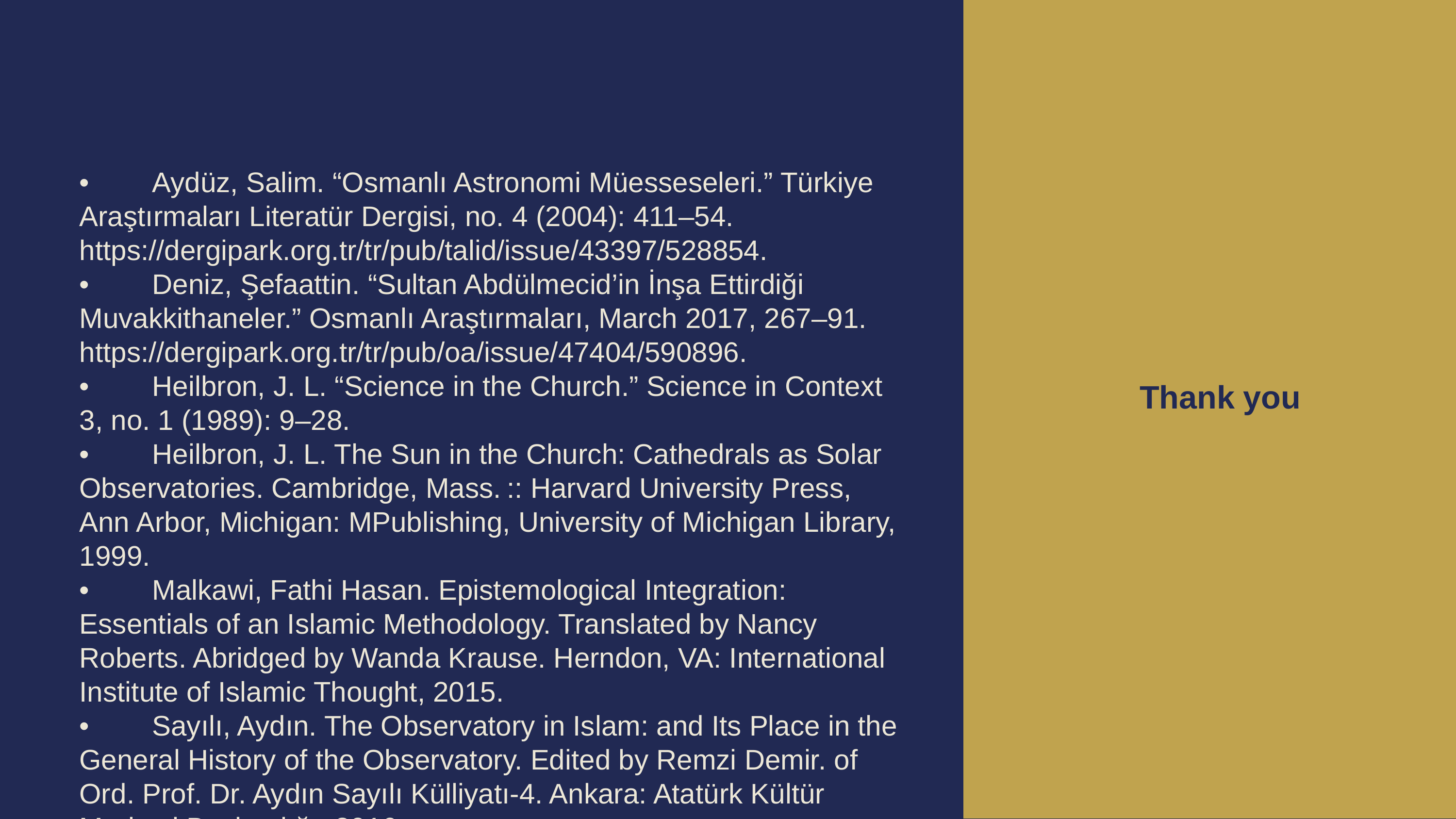

•	Aydüz, Salim. “Osmanlı Astronomi Müesseseleri.” Türkiye Araştırmaları Literatür Dergisi, no. 4 (2004): 411–54. https://dergipark.org.tr/tr/pub/talid/issue/43397/528854.
•	Deniz, Şefaattin. “Sultan Abdülmecid’in İnşa Ettirdiği Muvakkithaneler.” Osmanlı Araştırmaları, March 2017, 267–91. https://dergipark.org.tr/tr/pub/oa/issue/47404/590896.
•	Heilbron, J. L. “Science in the Church.” Science in Context 3, no. 1 (1989): 9–28.
•	Heilbron, J. L. The Sun in the Church: Cathedrals as Solar Observatories. Cambridge, Mass. :: Harvard University Press, Ann Arbor, Michigan: MPublishing, University of Michigan Library, 1999.
•	Malkawi, Fathi Hasan. Epistemological Integration: Essentials of an Islamic Methodology. Translated by Nancy Roberts. Abridged by Wanda Krause. Herndon, VA: International Institute of Islamic Thought, 2015.
•	Sayılı, Aydın. The Observatory in Islam: and Its Place in the General History of the Observatory. Edited by Remzi Demir. of Ord. Prof. Dr. Aydın Sayılı Külliyatı-4. Ankara: Atatürk Kültür Merkezi Başkanlığı, 2016.
•	Shefer-Mossensohn, Miri. Science among the Ottomans: The cultural creation and exchange of knowledge. Austin: University of Texas Press, 2021.
Thank you